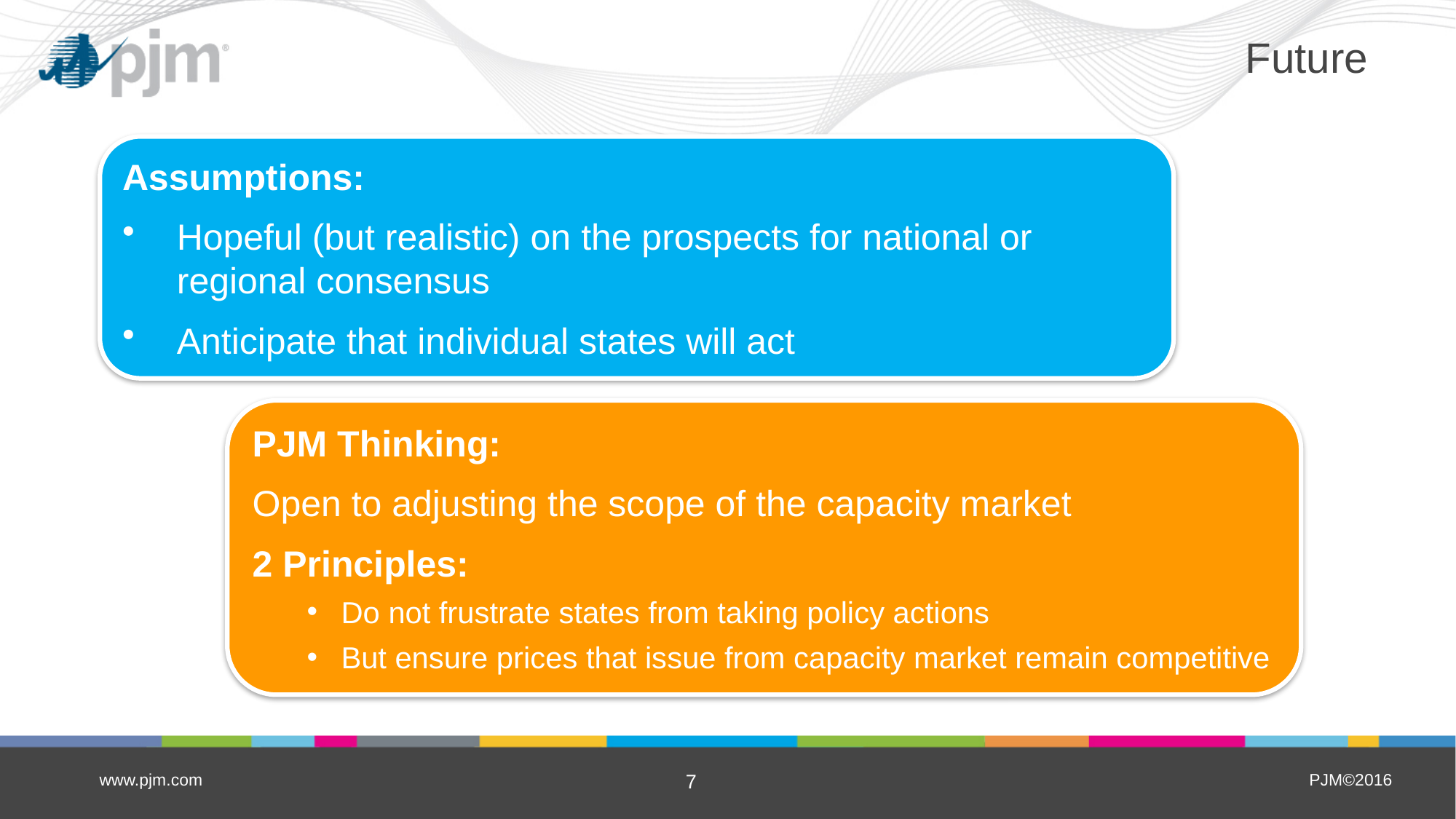

# Future
Assumptions:
Hopeful (but realistic) on the prospects for national or
regional consensus
Anticipate that individual states will act
PJM Thinking:
Open to adjusting the scope of the capacity market
2 Principles:
Do not frustrate states from taking policy actions
But ensure prices that issue from capacity market remain competitive
www.pjm.com